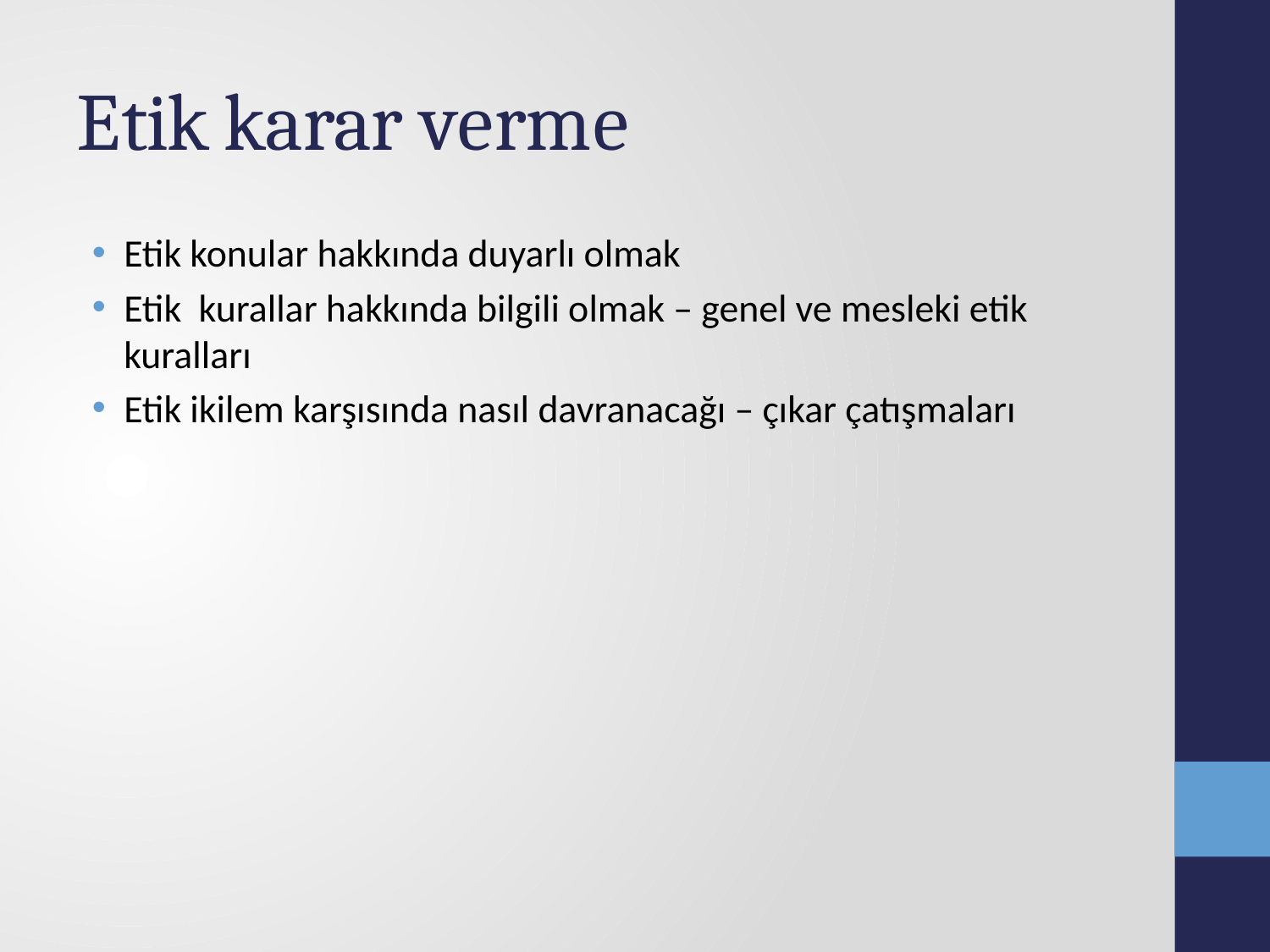

# Etik karar verme
Etik konular hakkında duyarlı olmak
Etik  kurallar hakkında bilgili olmak – genel ve mesleki etik kuralları
Etik ikilem karşısında nasıl davranacağı – çıkar çatışmaları